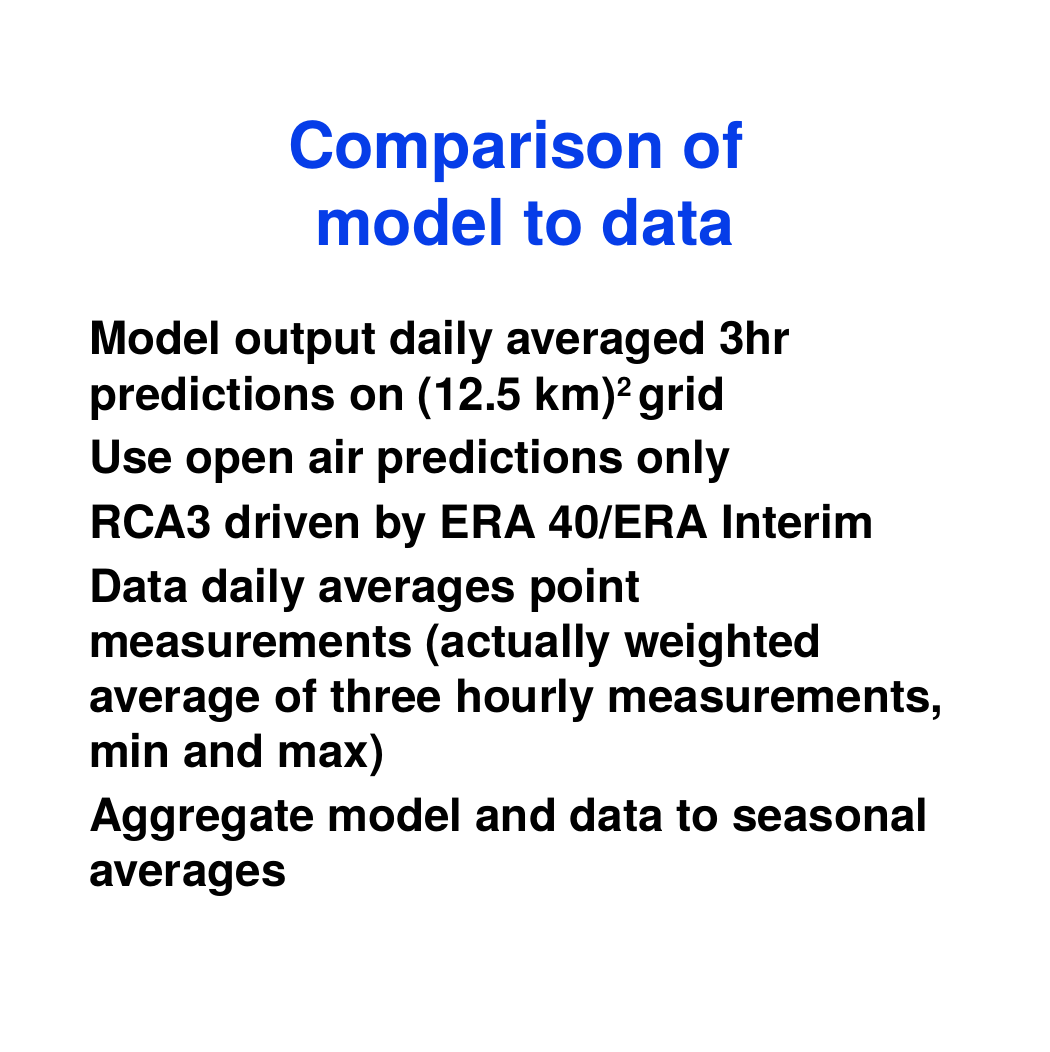

# Comparison of model to data
Model output daily averaged 3hr predictions on (12.5 km)2 grid
Use open air predictions only
RCA3 driven by ERA 40/ERA Interim
Data daily averages point measurements (actually weighted average of three hourly measurements, min and max)
Aggregate model and data to seasonal averages